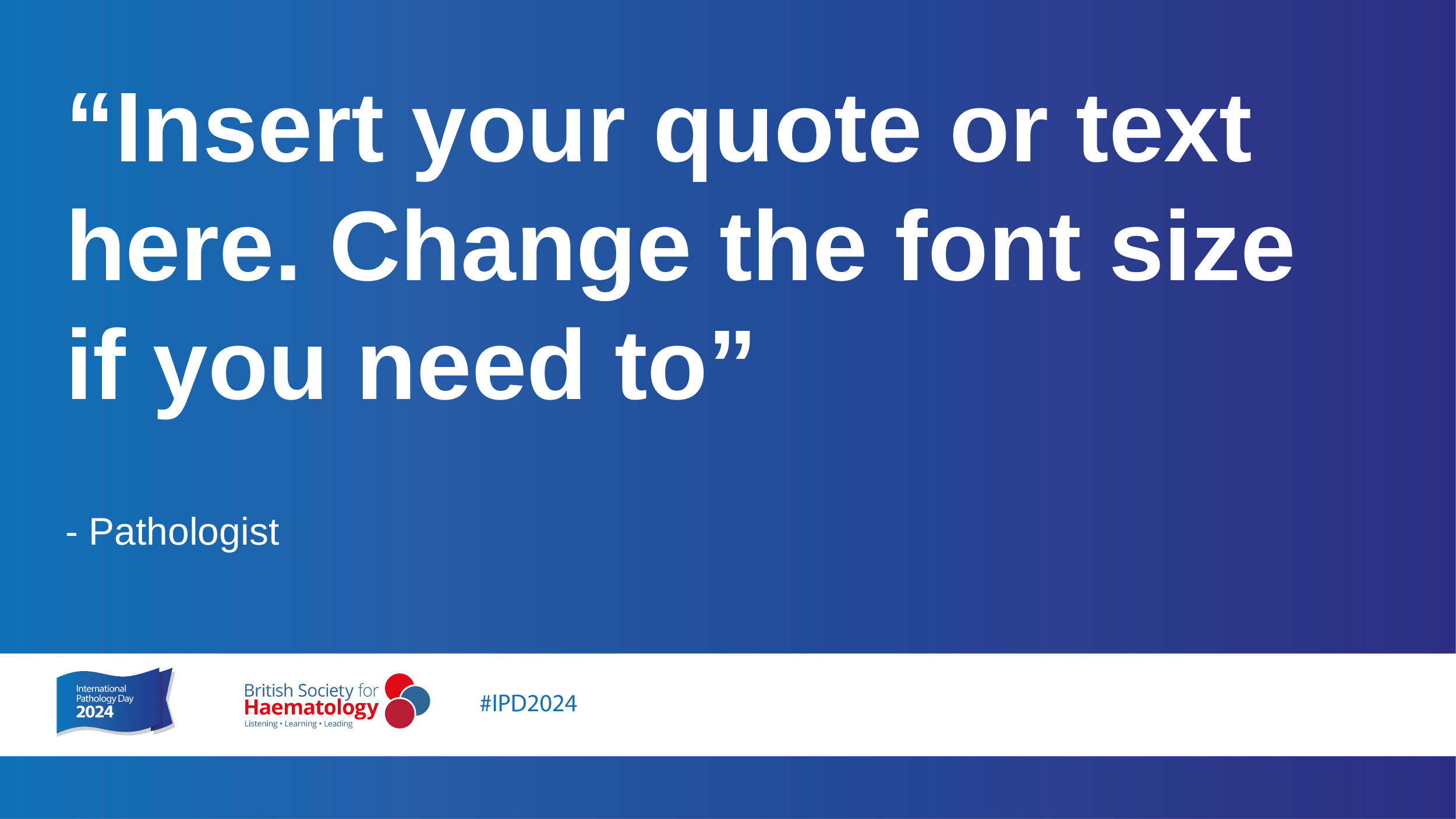

“Insert your quote or text here. Change the font size if you need to”

- Pathologist